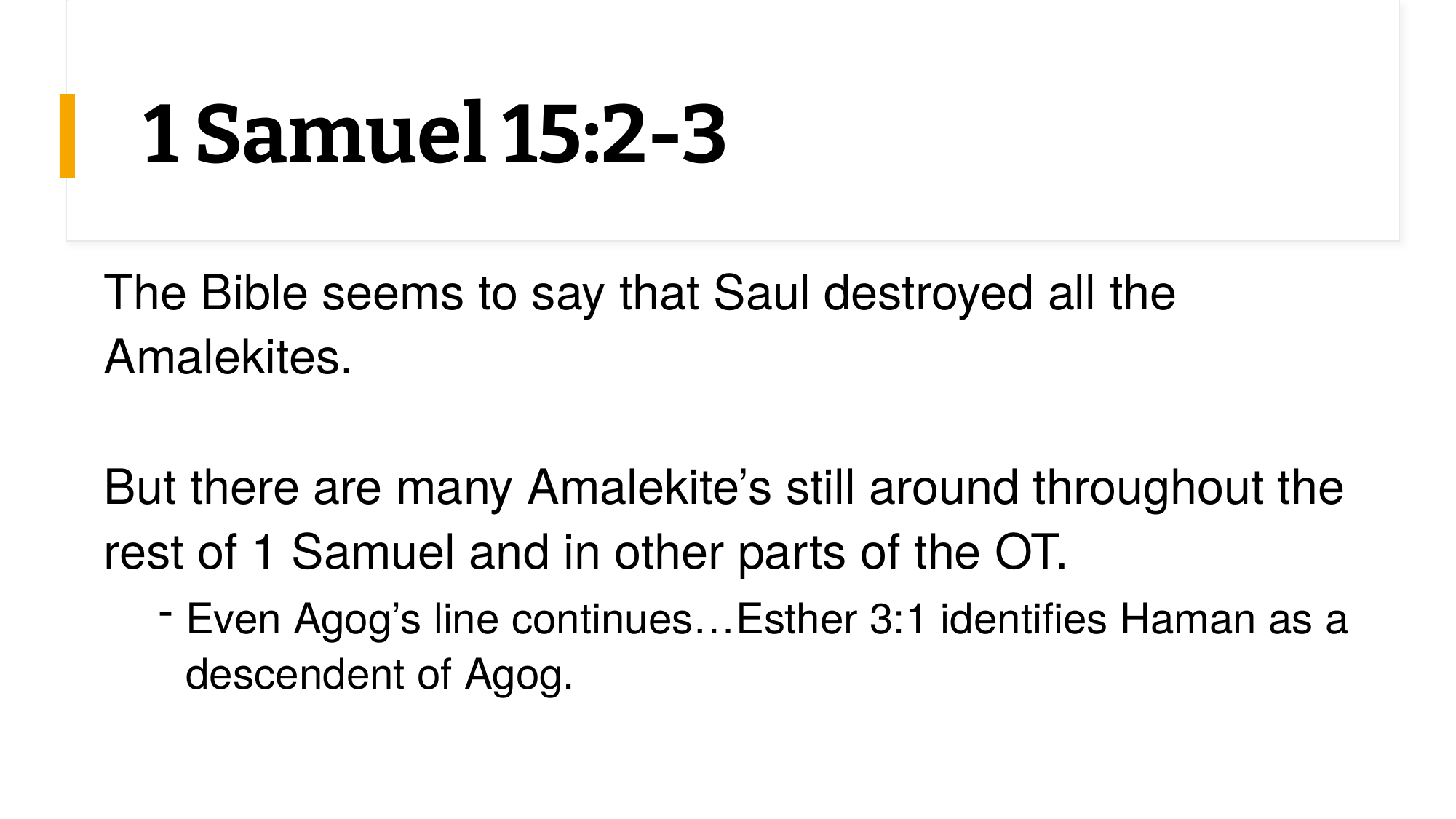

# 1 Samuel 15:2-3
The Bible seems to say that Saul destroyed all the Amalekites.

But there are many Amalekite’s still around throughout the rest of 1 Samuel and in other parts of the OT.
Even Agog’s line continues…Esther 3:1 identifies Haman as a descendent of Agog.